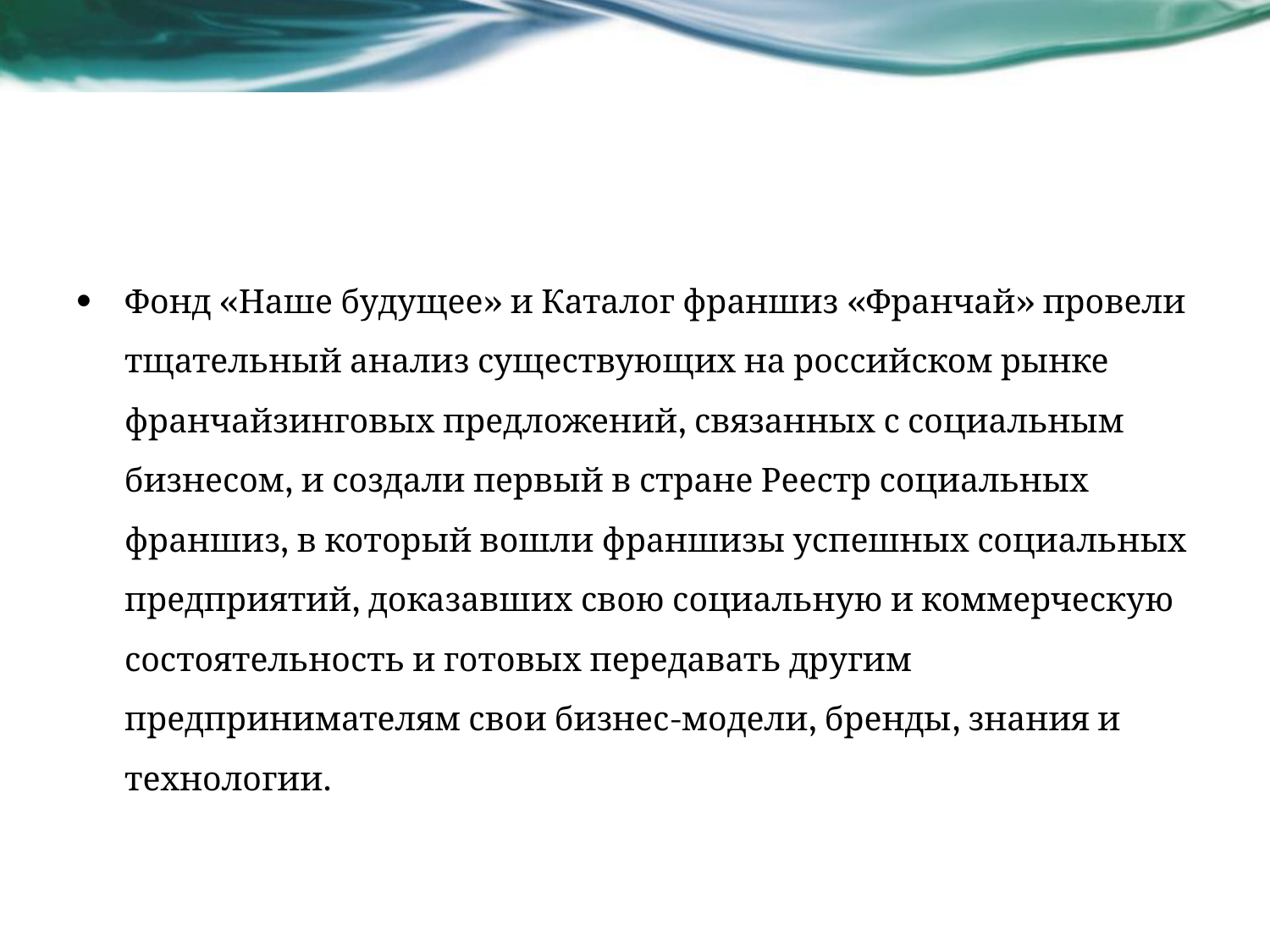

Фонд «Наше будущее» и Каталог франшиз «Франчай» провели тщательный анализ существующих на российском рынке франчайзинговых предложений, связанных с социальным бизнесом, и создали первый в стране Реестр социальных франшиз, в который вошли франшизы успешных социальных предприятий, доказавших свою социальную и коммерческую состоятельность и готовых передавать другим предпринимателям свои бизнес-модели, бренды, знания и технологии.